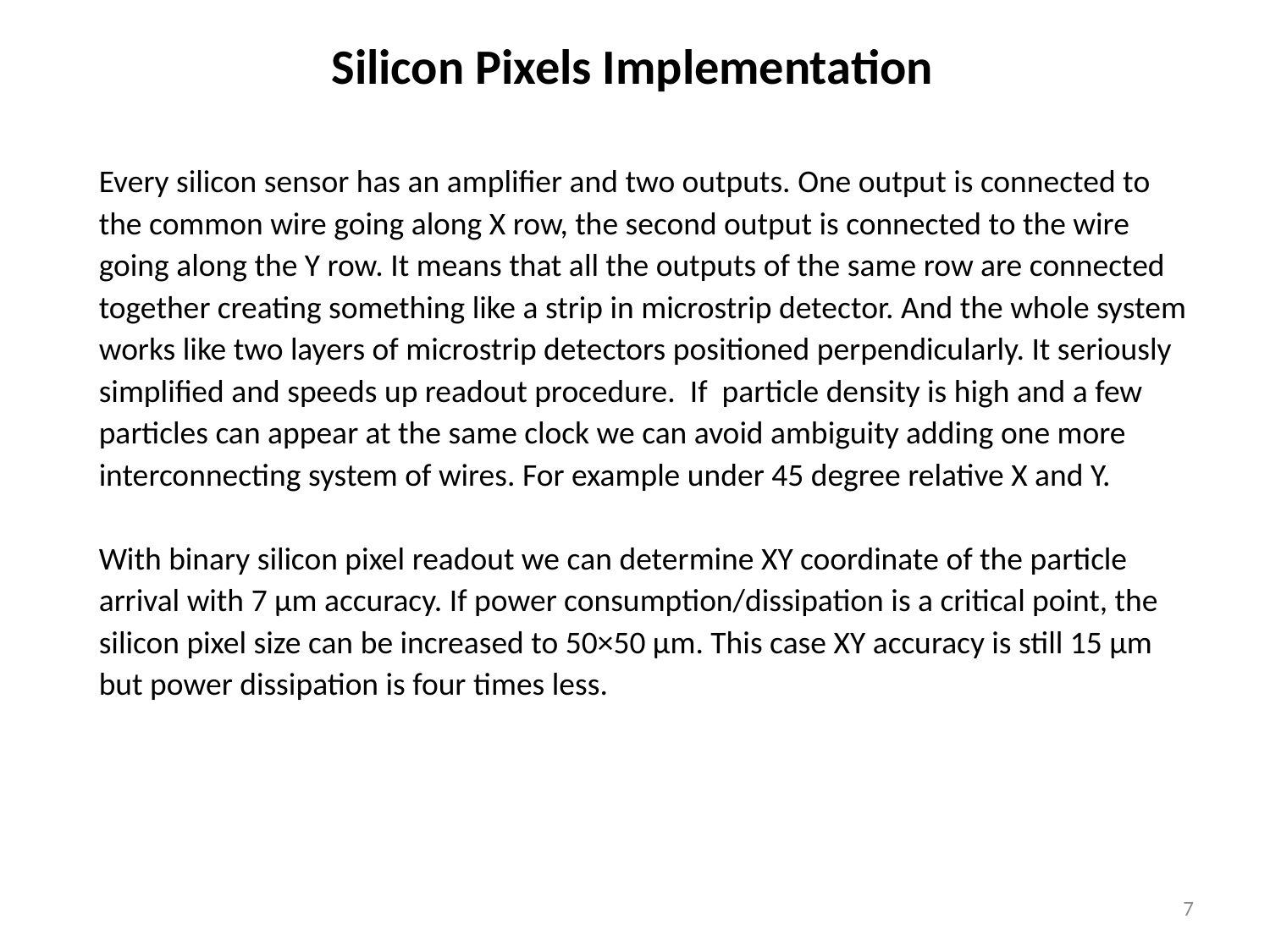

Silicon Pixels Implementation
Every silicon sensor has an amplifier and two outputs. One output is connected to  the common wire going along X row, the second output is connected to the wire going along the Y row. It means that all the outputs of the same row are connected together creating something like a strip in microstrip detector. And the whole system works like two layers of microstrip detectors positioned perpendicularly. It seriously simplified and speeds up readout procedure.  If  particle density is high and a few particles can appear at the same clock we can avoid ambiguity adding one more interconnecting system of wires. For example under 45 degree relative X and Y.

With binary silicon pixel readout we can determine XY coordinate of the particle arrival with 7 µm accuracy. If power consumption/dissipation is a critical point, the silicon pixel size can be increased to 50×50 µm. This case XY accuracy is still 15 µm but power dissipation is four times less.

7